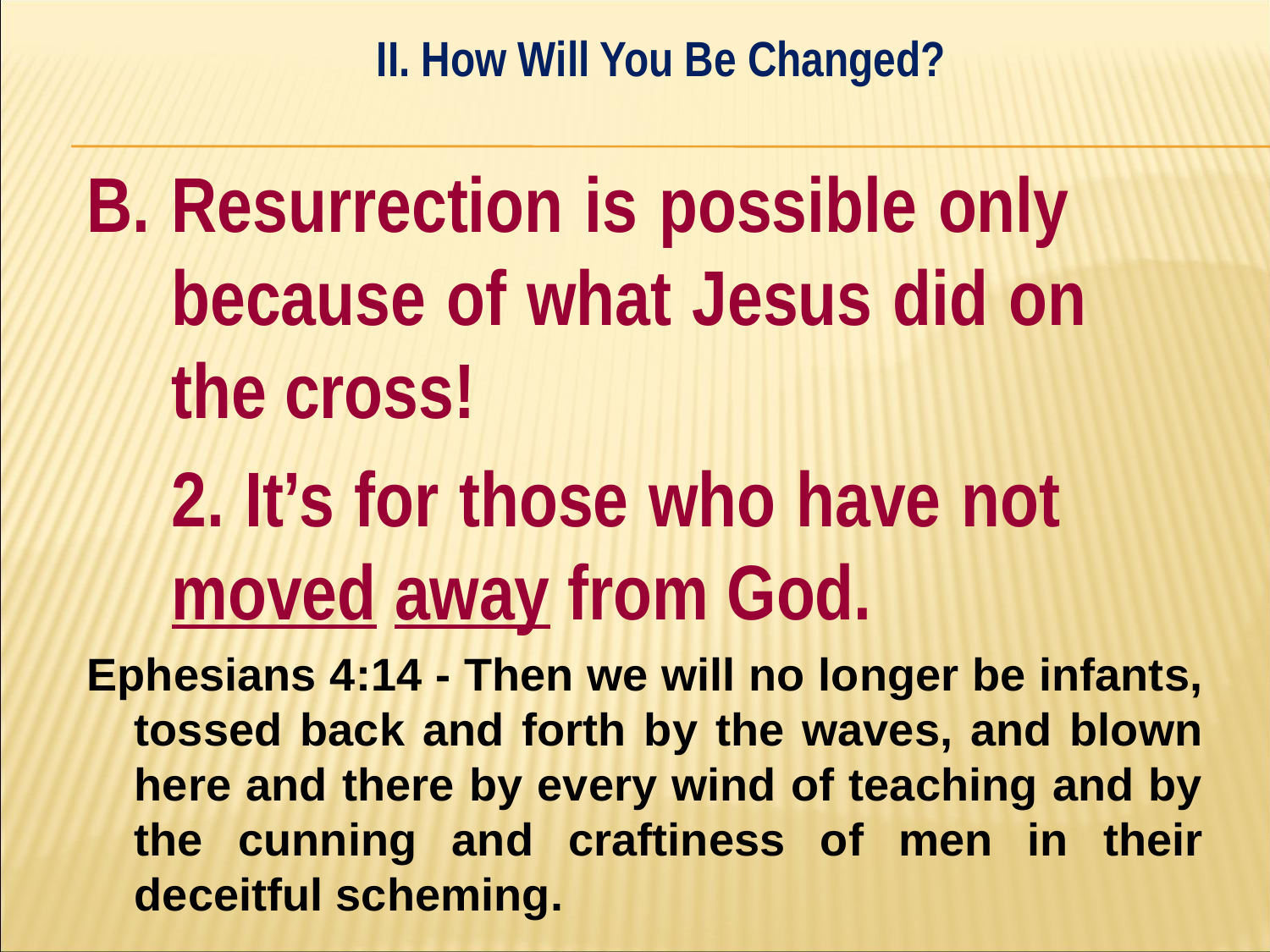

II. How Will You Be Changed?
#
B. Resurrection is possible only 	because of what Jesus did on 	the cross!
	2. It’s for those who have not 	moved away from God.
Ephesians 4:14 - Then we will no longer be infants, tossed back and forth by the waves, and blown here and there by every wind of teaching and by the cunning and craftiness of men in their deceitful scheming.